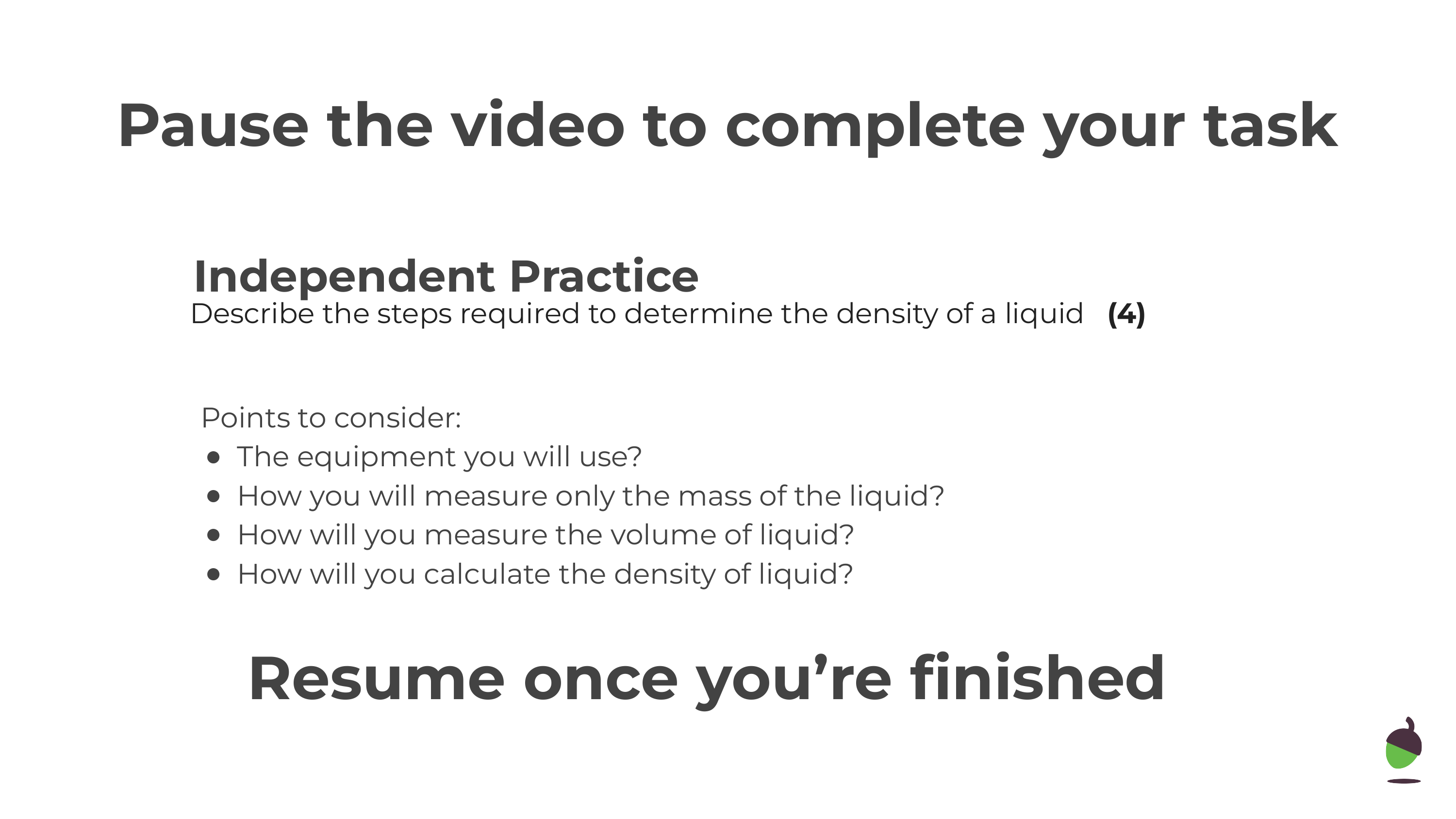

Pause the video to complete your task

Describe the steps required to determine the density of a liquid   (4)

# Independent Practice
Points to consider:
The equipment you will use?
How you will measure only the mass of the liquid?
How will you measure the volume of liquid?
How will you calculate the density of liquid?

Resume once you’re finished
7